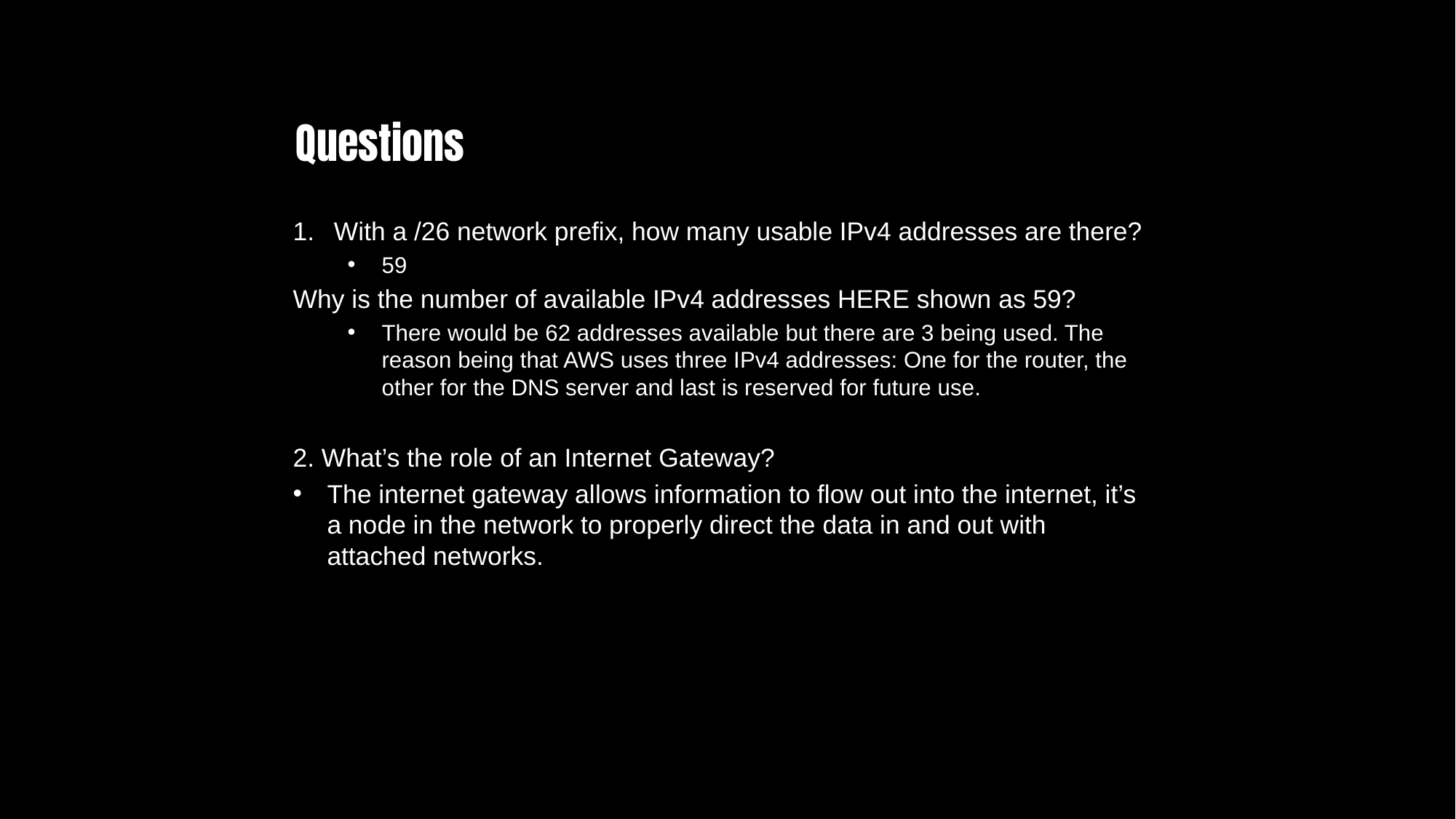

# Questions
With a /26 network prefix, how many usable IPv4 addresses are there?
59
Why is the number of available IPv4 addresses HERE shown as 59?
There would be 62 addresses available but there are 3 being used. The reason being that AWS uses three IPv4 addresses: One for the router, the other for the DNS server and last is reserved for future use.

2. What’s the role of an Internet Gateway?
The internet gateway allows information to flow out into the internet, it’s a node in the network to properly direct the data in and out with attached networks.